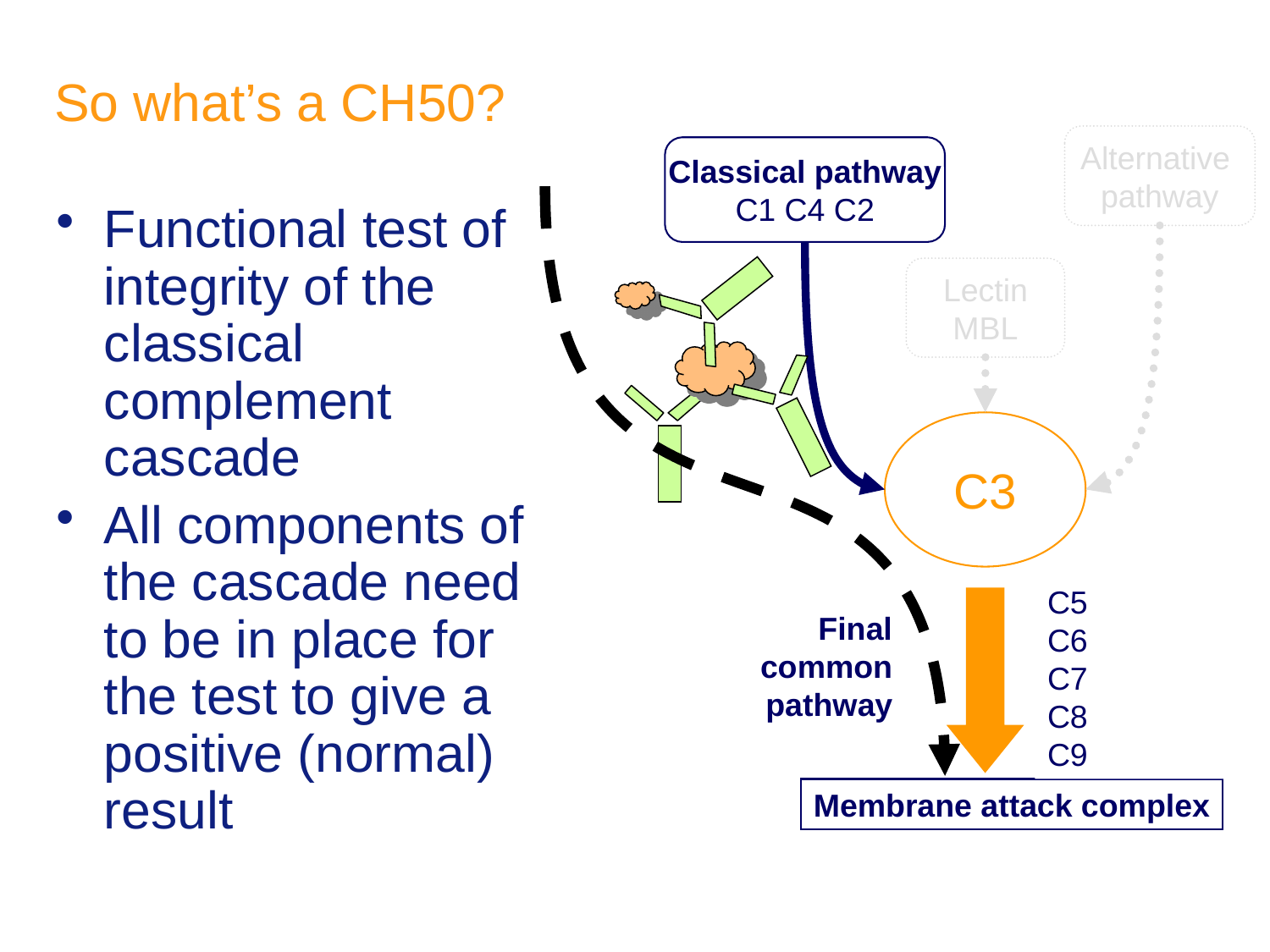

# So what’s a CH50?
Alternative
pathway
Classical pathway
C1 C4 C2
Functional test of integrity of the classical complement cascade
All components of the cascade need to be in place for the test to give a positive (normal) result

Lectin
MBL
C3
C5
C6
C7
C8
C9

Final common pathway
Membrane attack complex